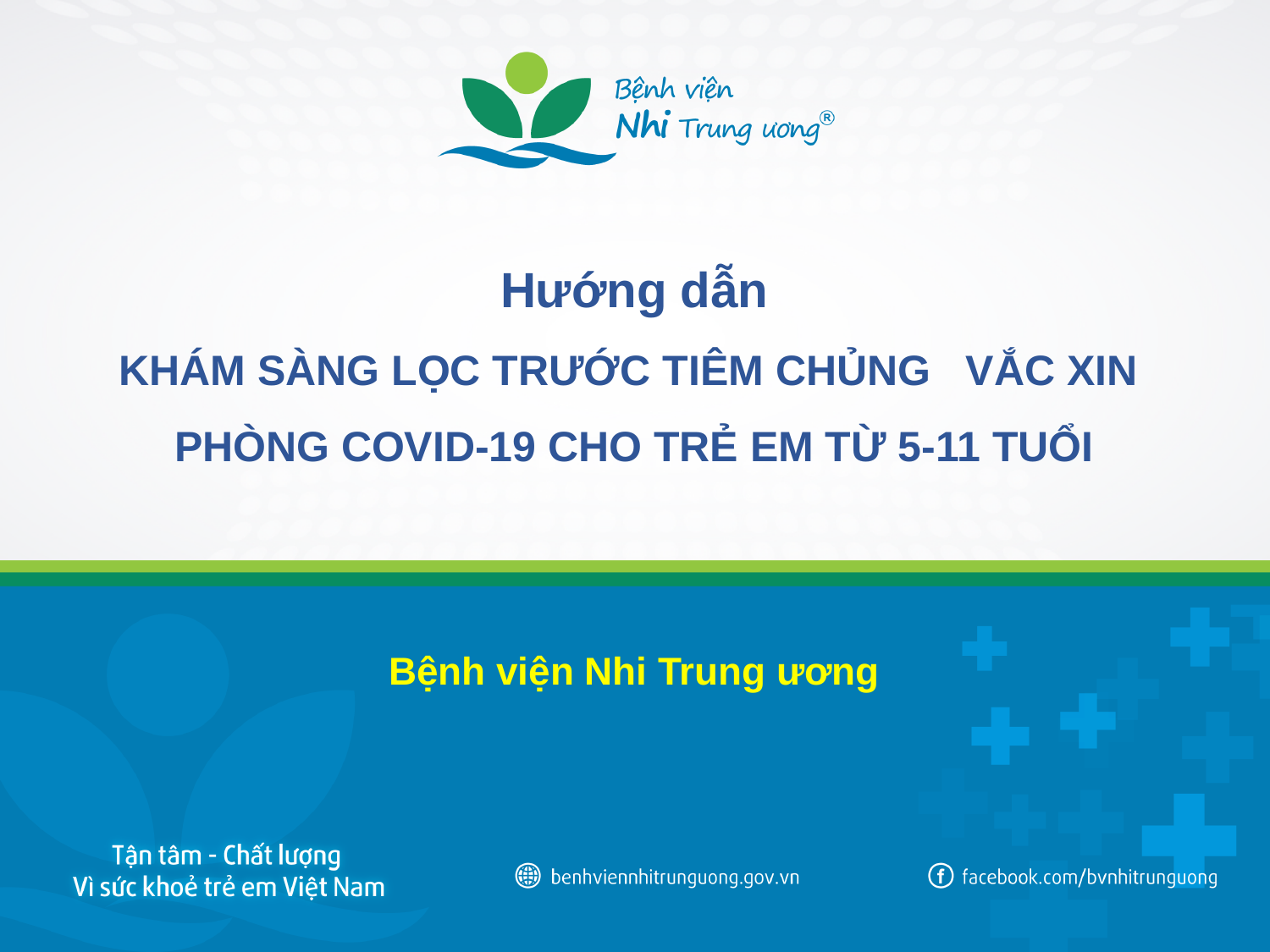

Hướng dẫn
KHÁM SÀNG LỌC TRƯỚC TIÊM CHỦNG   VẮC XIN  PHÒNG COVID-19 CHO TRẺ EM TỪ 5-11 TUỔI

Bệnh viện Nhi Trung ương